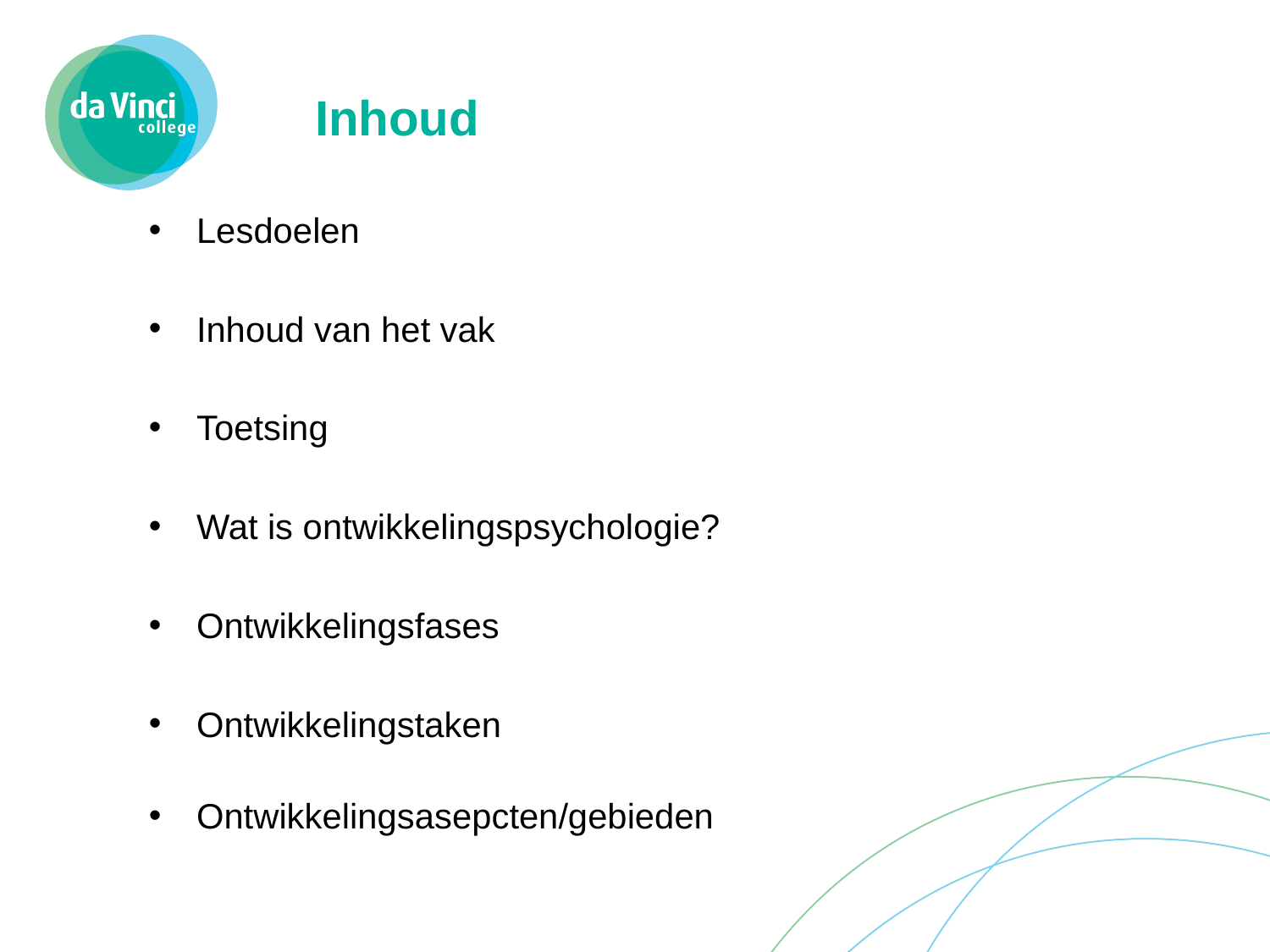

# Inhoud

Lesdoelen

Inhoud van het vak

Toetsing

Wat is ontwikkelingspsychologie?

Ontwikkelingsfases

Ontwikkelingstaken
Ontwikkelingsasepcten/gebieden